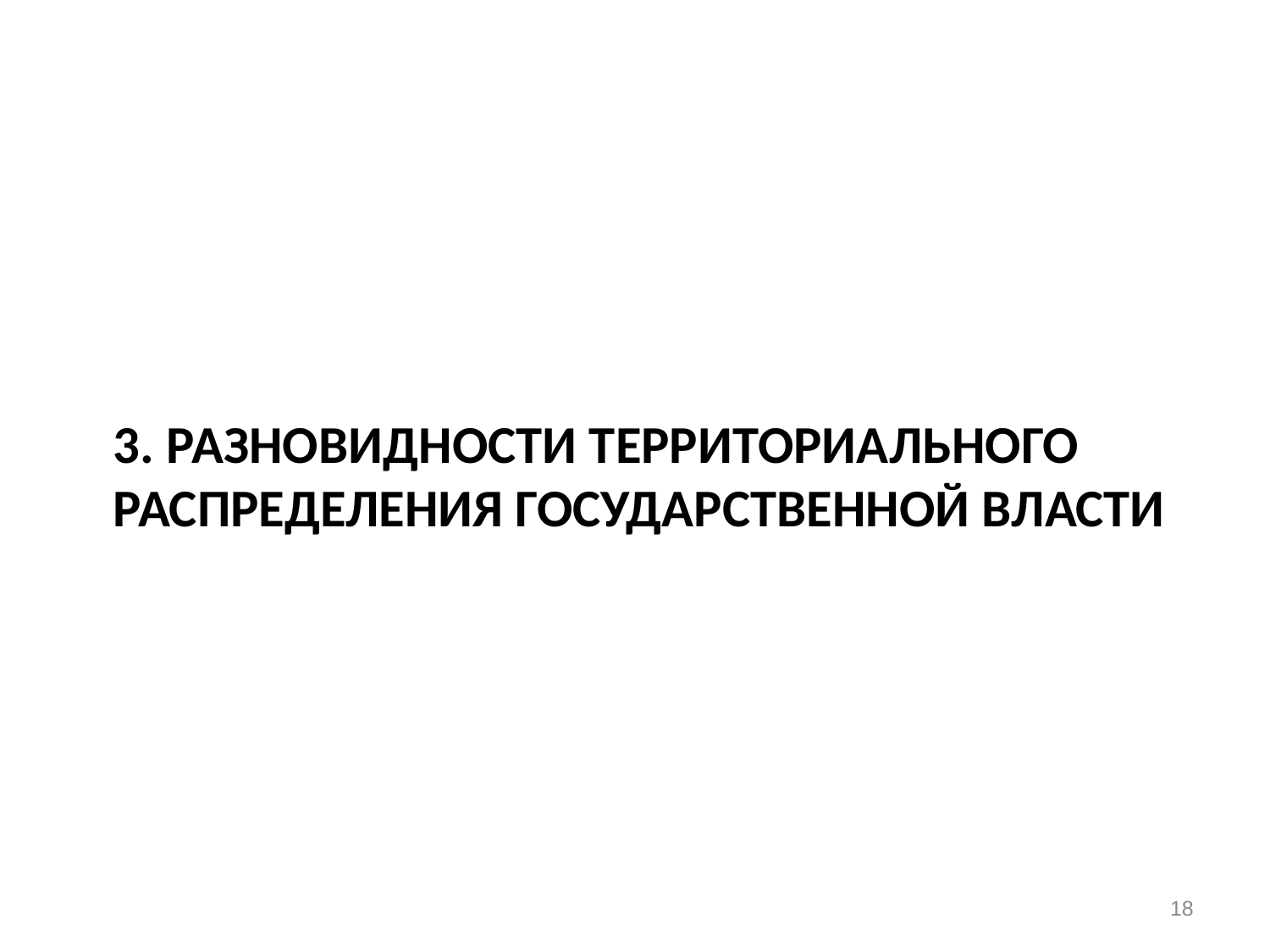

# 3. РАЗНОВИДНОСТИ ТЕРРИТОРИАЛЬНОГО РАСПРЕДЕЛЕНИЯ ГОСУДАРСТВЕННОЙ ВЛАСТИ
18